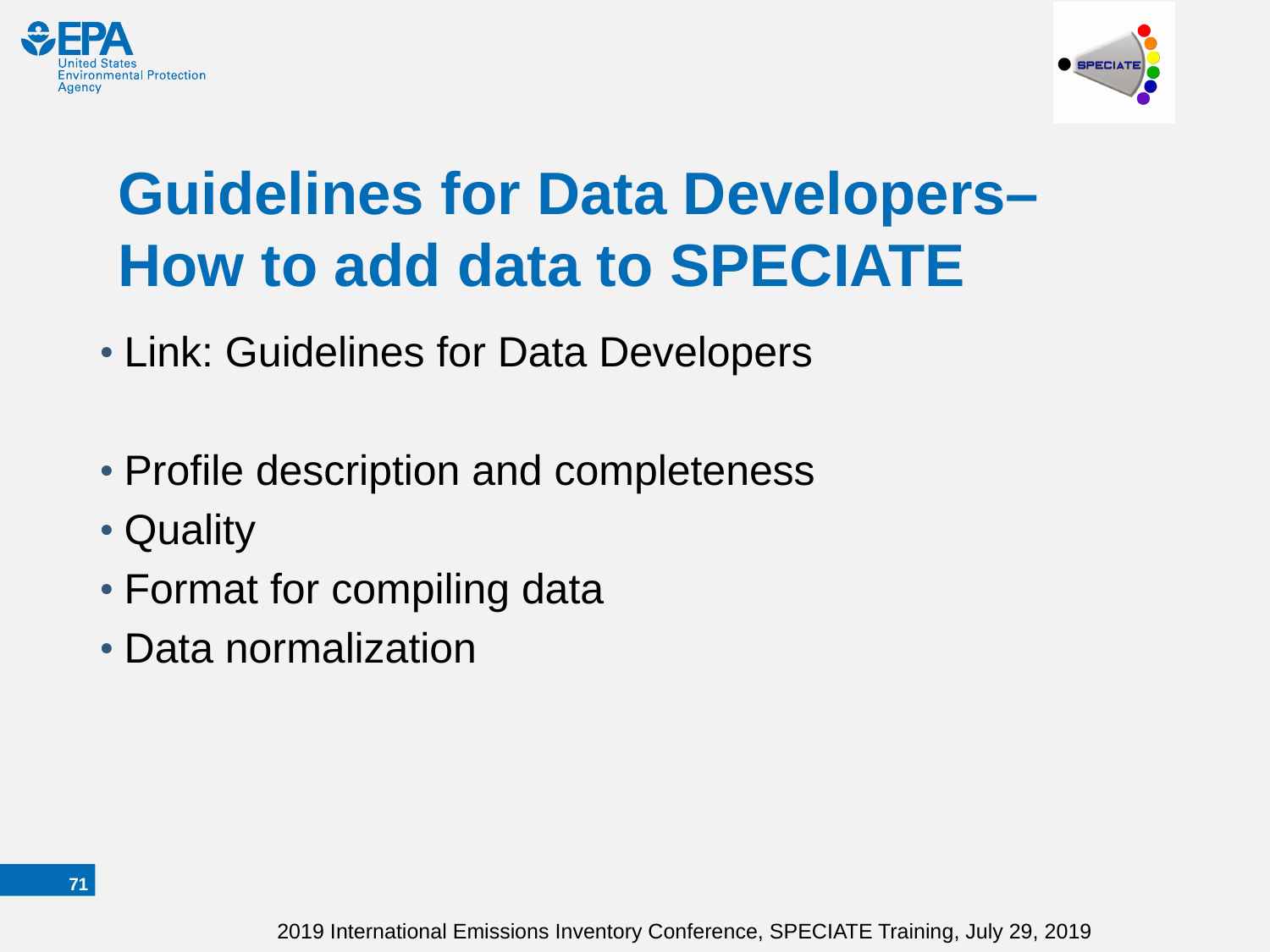

# Guidelines for Data Developers– How to add data to SPECIATE
Link: Guidelines for Data Developers

Profile description and completeness
Quality
Format for compiling data
Data normalization

71
2019 International Emissions Inventory Conference, SPECIATE Training, July 29, 2019